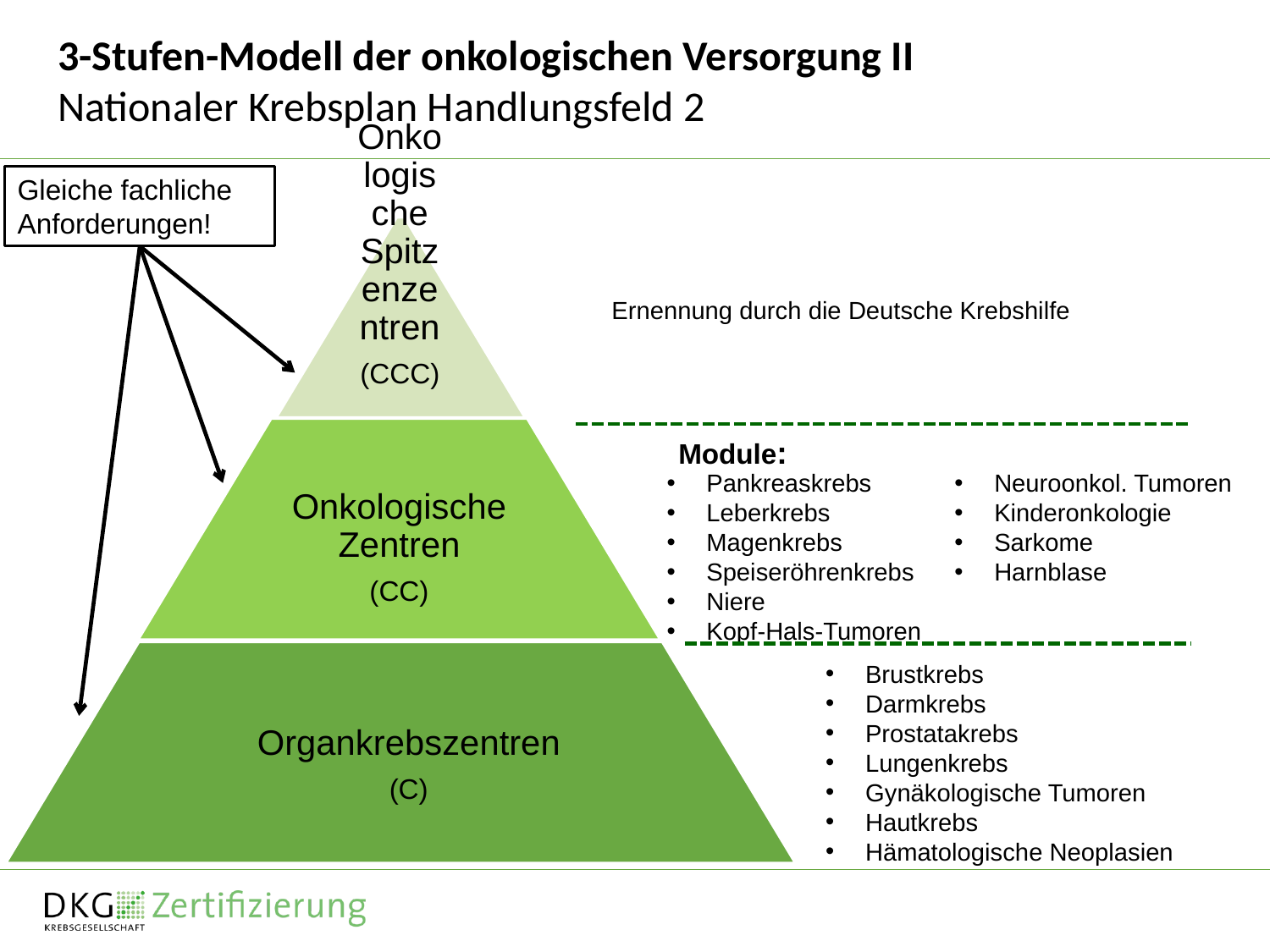

# 3-Stufen-Modell der onkologischen Versorgung II Nationaler Krebsplan Handlungsfeld 2
Gleiche fachliche Anforderungen!
Onkologische Spitzenzentren
(CCC)
Onkologische Zentren
(CC)
Organkrebszentren
(C)
Ernennung durch die Deutsche Krebshilfe
Module:
Pankreaskrebs
Leberkrebs
Magenkrebs
Speiseröhrenkrebs
Niere
Kopf-Hals-Tumoren

Neuroonkol. Tumoren
Kinderonkologie
Sarkome
Harnblase
Brustkrebs
Darmkrebs
Prostatakrebs
Lungenkrebs
Gynäkologische Tumoren
Hautkrebs
Hämatologische Neoplasien